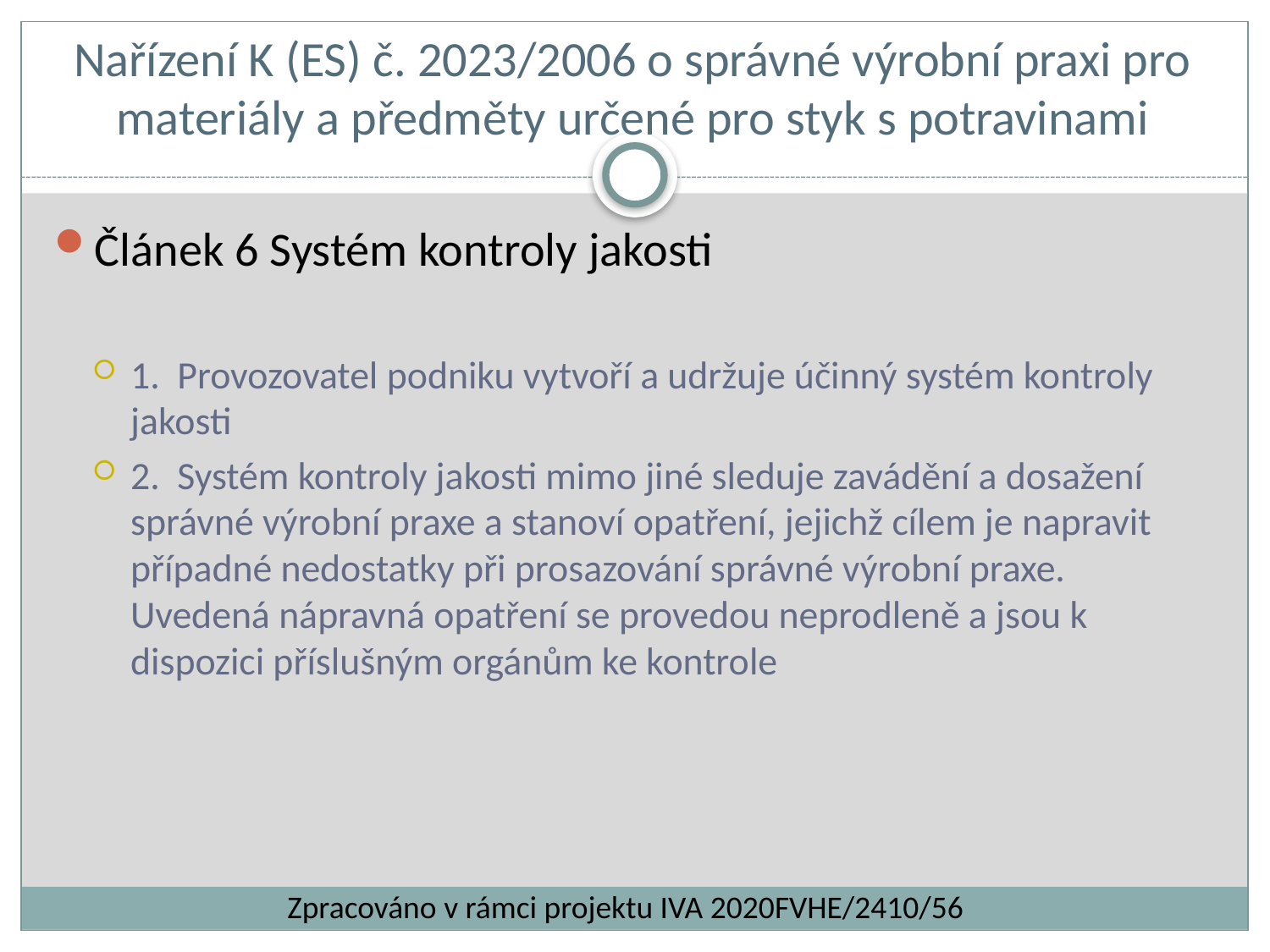

# Nařízení K (ES) č. 2023/2006 o správné výrobní praxi pro materiály a předměty určené pro styk s potravinami
Článek 6 Systém kontroly jakosti

1.  Provozovatel podniku vytvoří a udržuje účinný systém kontroly jakosti
2.  Systém kontroly jakosti mimo jiné sleduje zavádění a dosažení správné výrobní praxe a stanoví opatření, jejichž cílem je napravit případné nedostatky při prosazování správné výrobní praxe. Uvedená nápravná opatření se provedou neprodleně a jsou k dispozici příslušným orgánům ke kontrole
Zpracováno v rámci projektu IVA 2020FVHE/2410/56